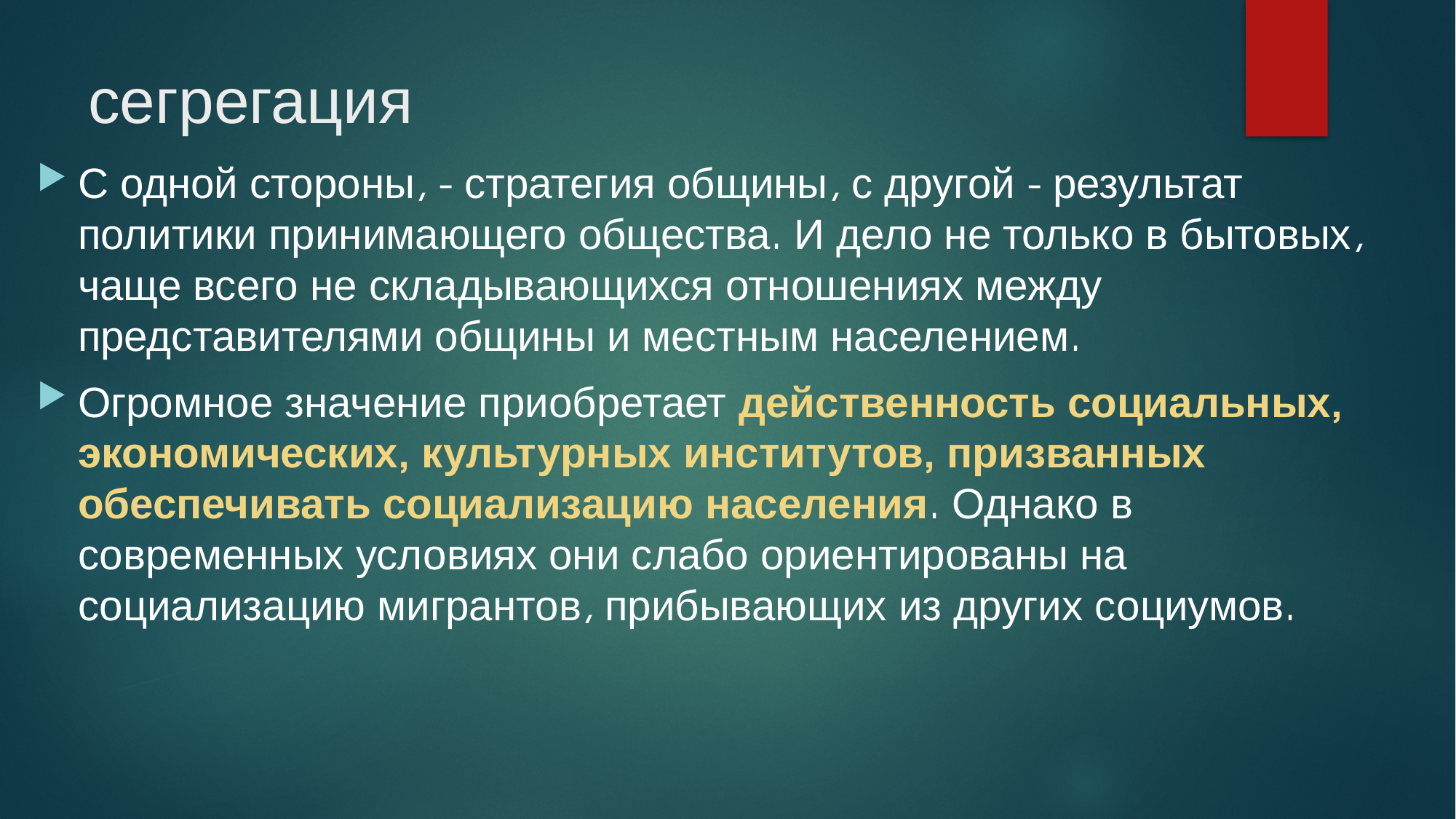

# сегрегация
С одной стороны, - стратегия общины, с другой - результат политики принимающего общества. И дело не только в бытовых, чаще всего не складывающихся отношениях между представителями общины и местным населением.
Огромное значение приобретает действенность социальных, экономических, культурных институтов, призванных обеспечивать социализацию населения. Однако в современных условиях они слабо ориентированы на социализацию мигрантов, прибывающих из других социумов.